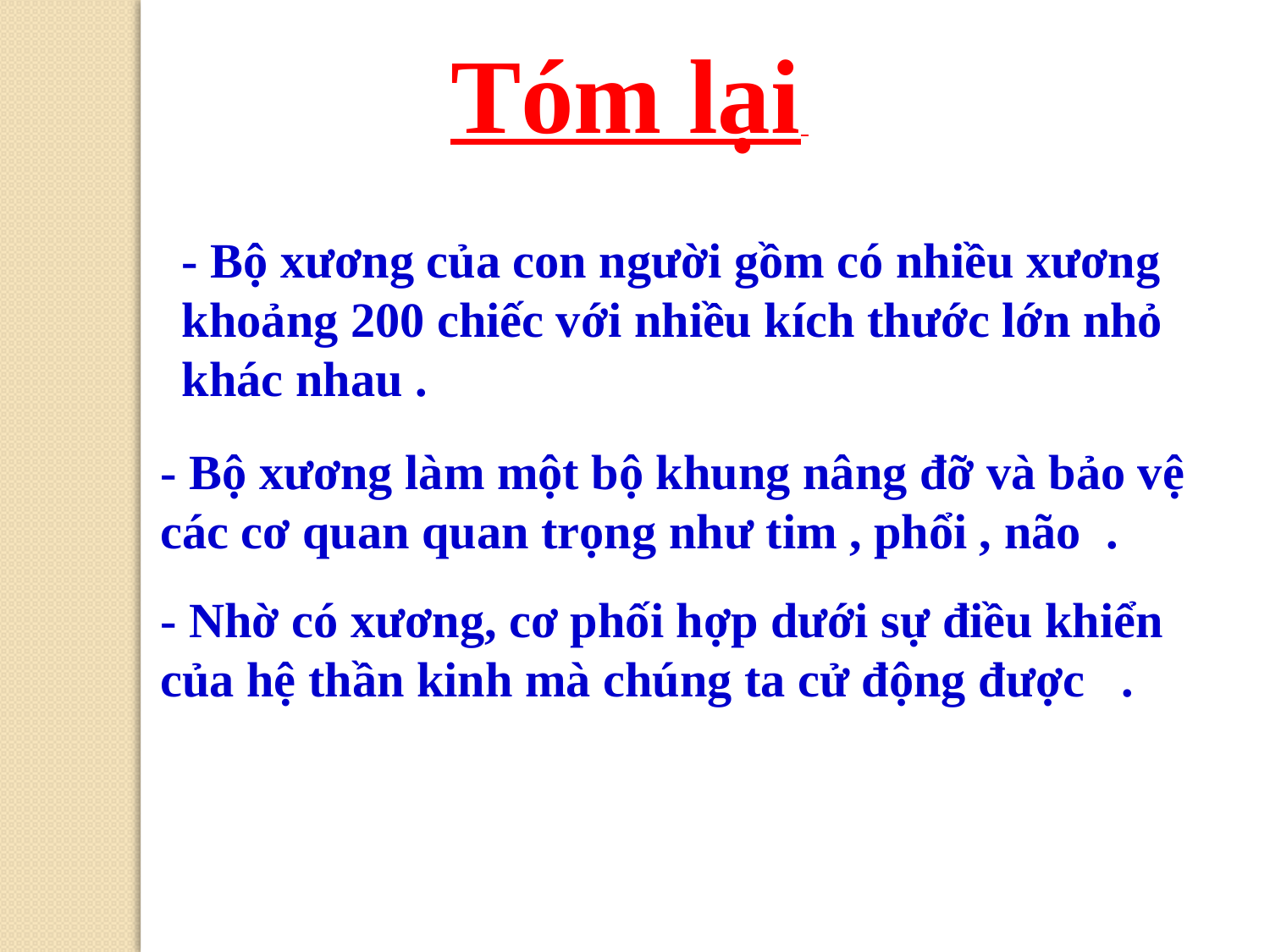

Tóm lại
- Bộ xương của con người gồm có nhiều xương khoảng 200 chiếc với nhiều kích thước lớn nhỏ khác nhau .
- Bộ xương làm một bộ khung nâng đỡ và bảo vệ các cơ quan quan trọng như tim , phổi , não  .
- Nhờ có xương, cơ phối hợp dưới sự điều khiển của hệ thần kinh mà chúng ta cử động được   .